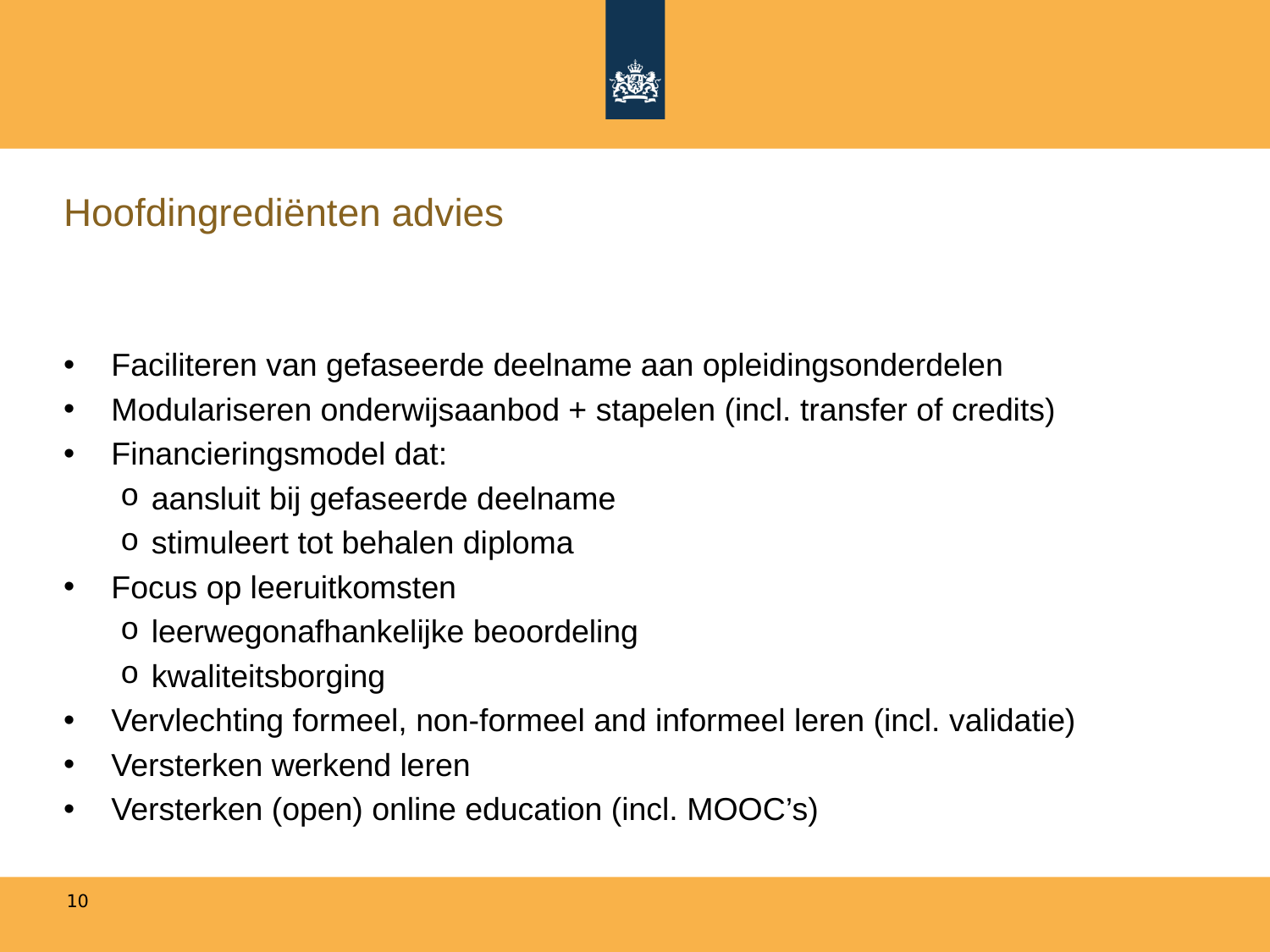

# Hoofdingrediënten advies

Faciliteren van gefaseerde deelname aan opleidingsonderdelen
Modulariseren onderwijsaanbod + stapelen (incl. transfer of credits)
Financieringsmodel dat:
aansluit bij gefaseerde deelname
stimuleert tot behalen diploma
Focus op leeruitkomsten
leerwegonafhankelijke beoordeling
kwaliteitsborging
Vervlechting formeel, non-formeel and informeel leren (incl. validatie)
Versterken werkend leren
Versterken (open) online education (incl. MOOC’s)

10